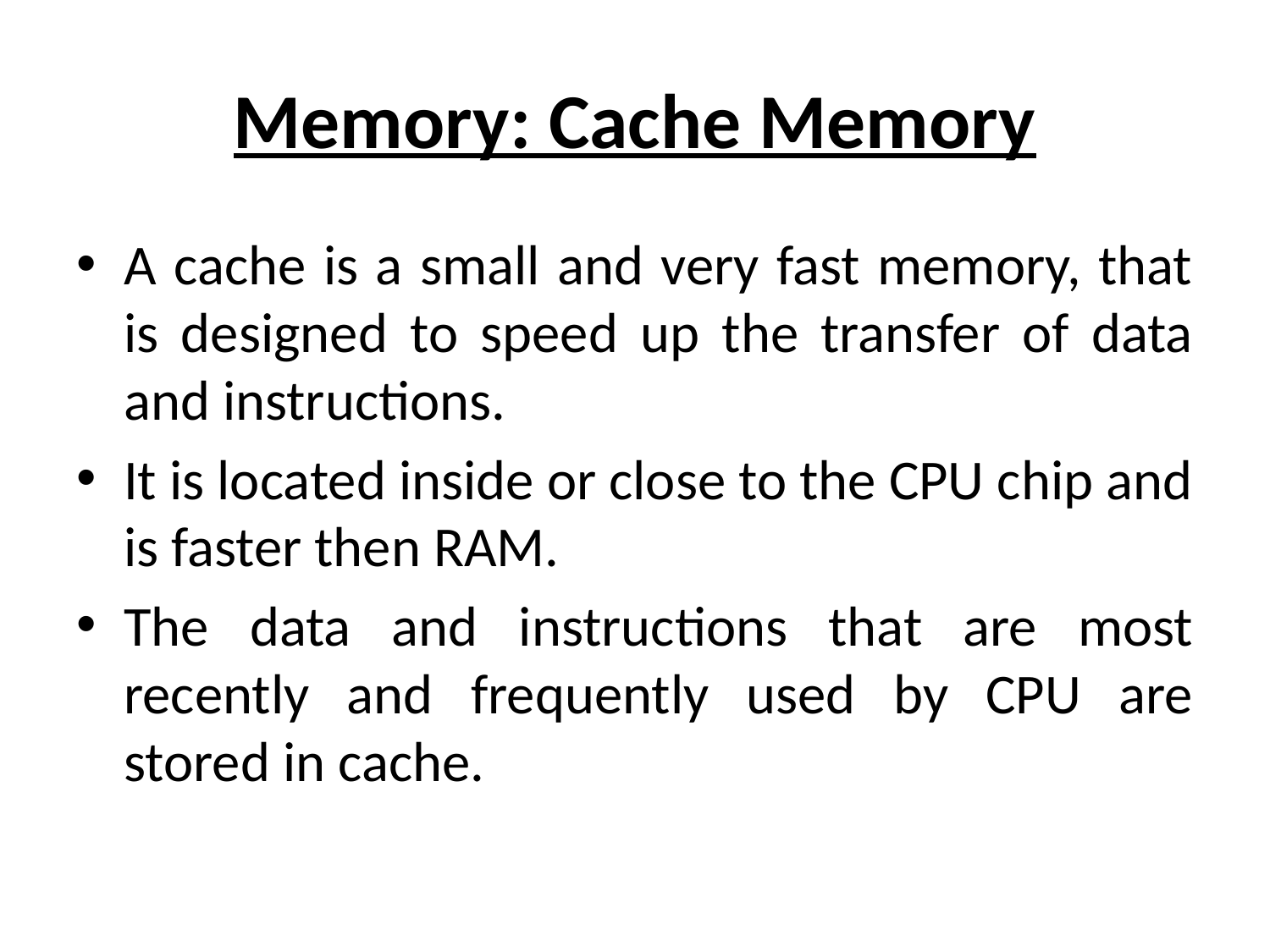

# Memory: Cache Memory
A cache is a small and very fast memory, that is designed to speed up the transfer of data and instructions.
It is located inside or close to the CPU chip and is faster then RAM.
The data and instructions that are most recently and frequently used by CPU are stored in cache.